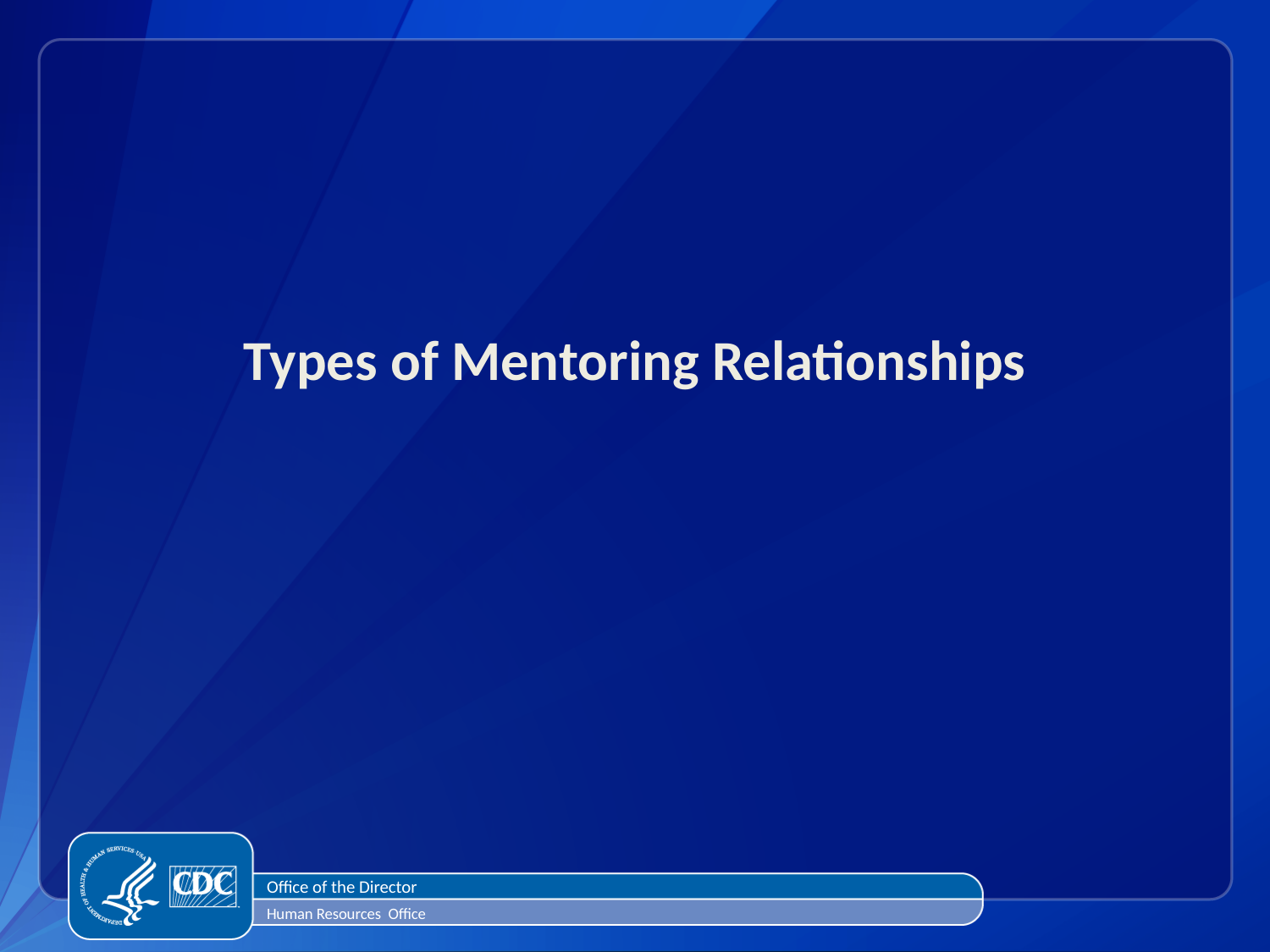

Types of Mentoring Relationships
Office of the Director
Human Resources  Office